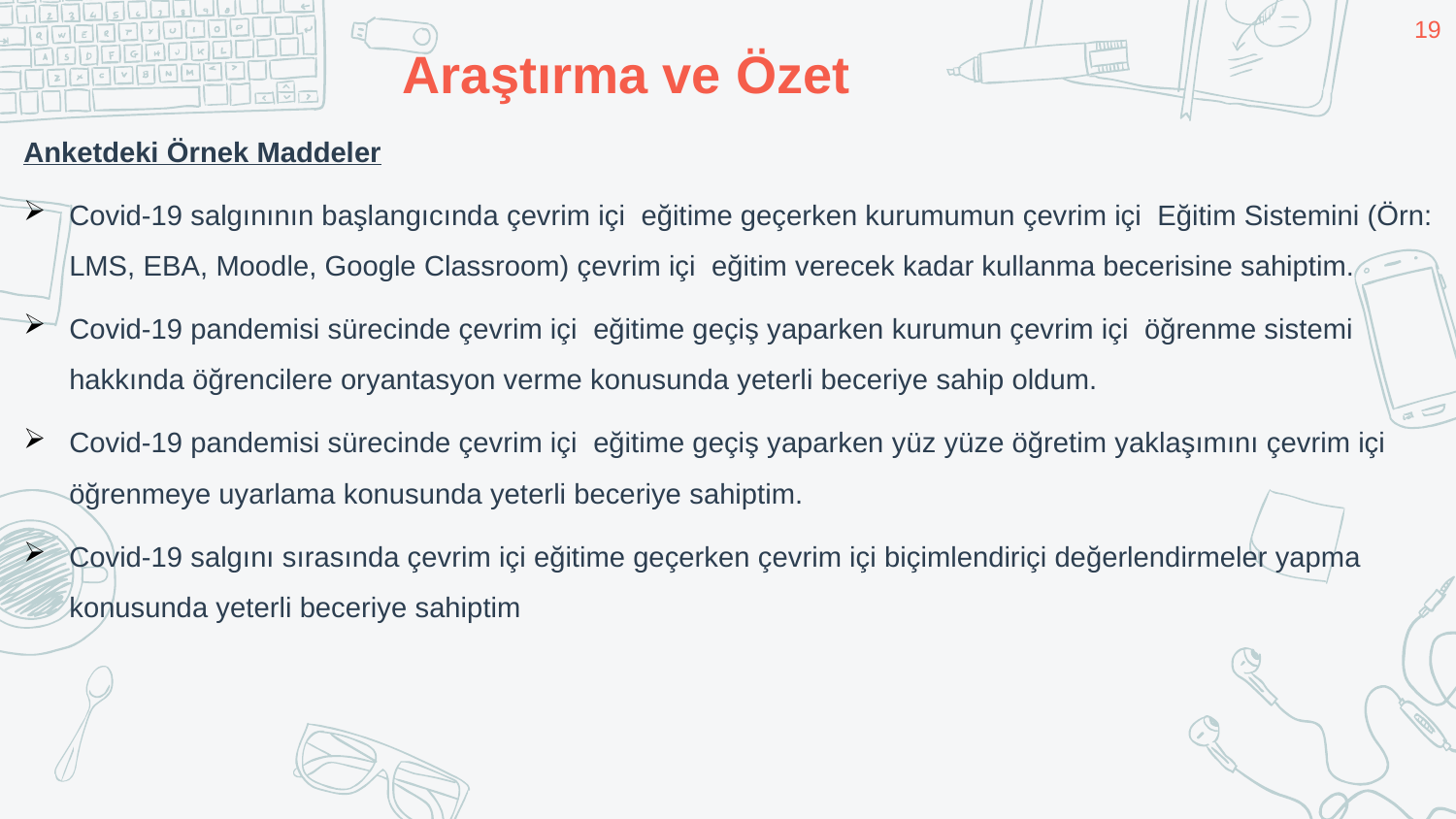

19
# Araştırma ve Özet
Anketdeki Örnek Maddeler
Covid-19 salgınının başlangıcında çevrim içi  eğitime geçerken kurumumun çevrim içi  Eğitim Sistemini (Örn: LMS, EBA, Moodle, Google Classroom) çevrim içi  eğitim verecek kadar kullanma becerisine sahiptim.
Covid-19 pandemisi sürecinde çevrim içi  eğitime geçiş yaparken kurumun çevrim içi  öğrenme sistemi hakkında öğrencilere oryantasyon verme konusunda yeterli beceriye sahip oldum.
Covid-19 pandemisi sürecinde çevrim içi  eğitime geçiş yaparken yüz yüze öğretim yaklaşımını çevrim içi  öğrenmeye uyarlama konusunda yeterli beceriye sahiptim.
Covid-19 salgını sırasında çevrim içi eğitime geçerken çevrim içi biçimlendiriçi değerlendirmeler yapma konusunda yeterli beceriye sahiptim